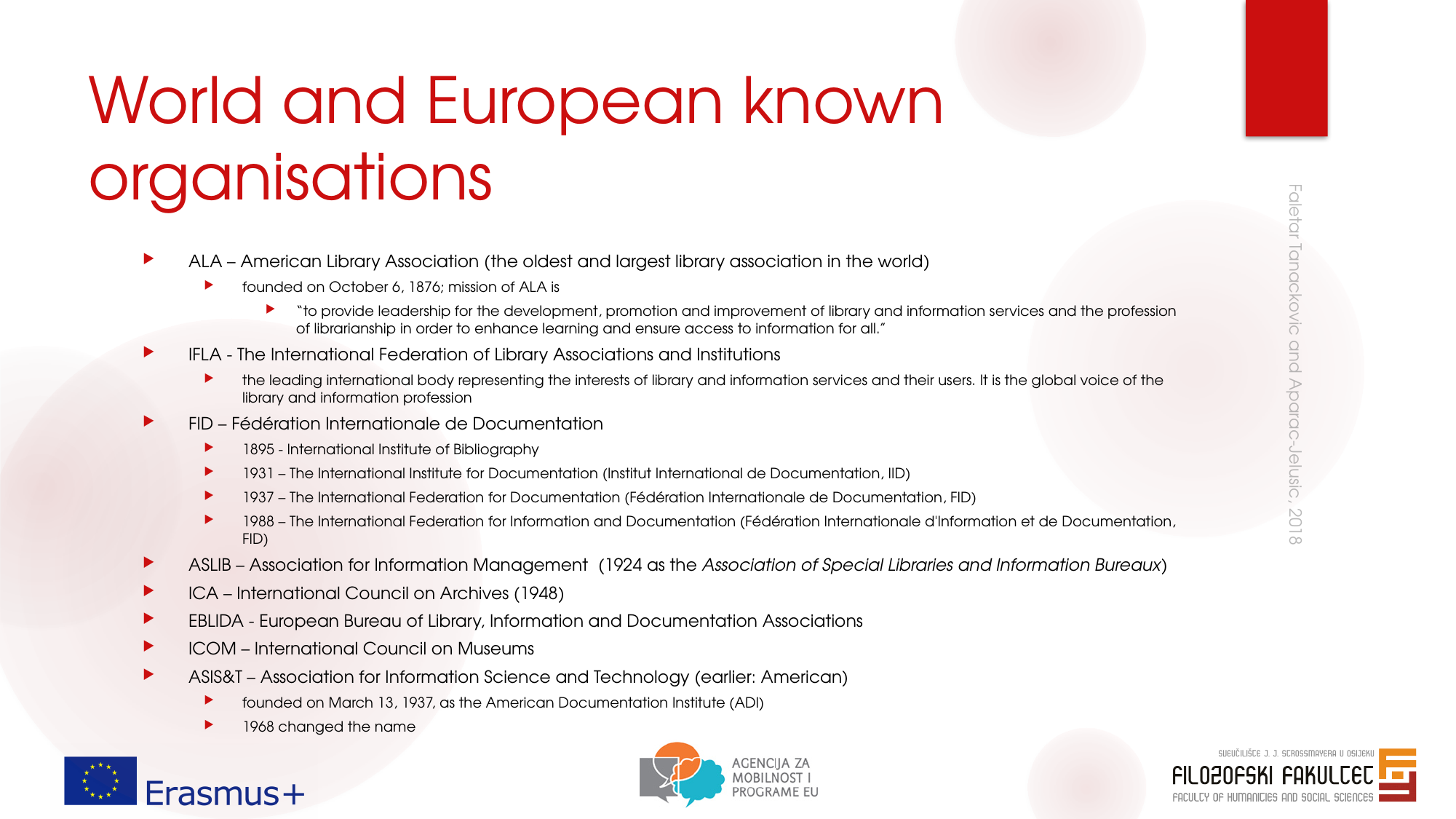

# World and European known organisations
ALA – American Library Association (the oldest and largest library association in the world)
founded on October 6, 1876; mission of ALA is
“to provide leadership for the development, promotion and improvement of library and information services and the profession of librarianship in order to enhance learning and ensure access to information for all.”
IFLA - The International Federation of Library Associations and Institutions
the leading international body representing the interests of library and information services and their users. It is the global voice of the library and information profession
FID – Fédération Internationale de Documentation
1895 - International Institute of Bibliography
1931 – The International Institute for Documentation (Institut International de Documentation, IID)
1937 – The International Federation for Documentation (Fédération Internationale de Documentation, FID)
1988 – The International Federation for Information and Documentation (Fédération Internationale d'Information et de Documentation, FID)
ASLIB – Association for Information Management  (1924 as the Association of Special Libraries and Information Bureaux)
ICA – International Council on Archives (1948)
EBLIDA - European Bureau of Library, Information and Documentation Associations
ICOM – International Council on Museums
ASIS&T – Association for Information Science and Technology (earlier: American)
founded on March 13, 1937, as the American Documentation Institute (ADI)
1968 changed the name

Faletar Tanackovic and Aparac-Jelusic, 2018